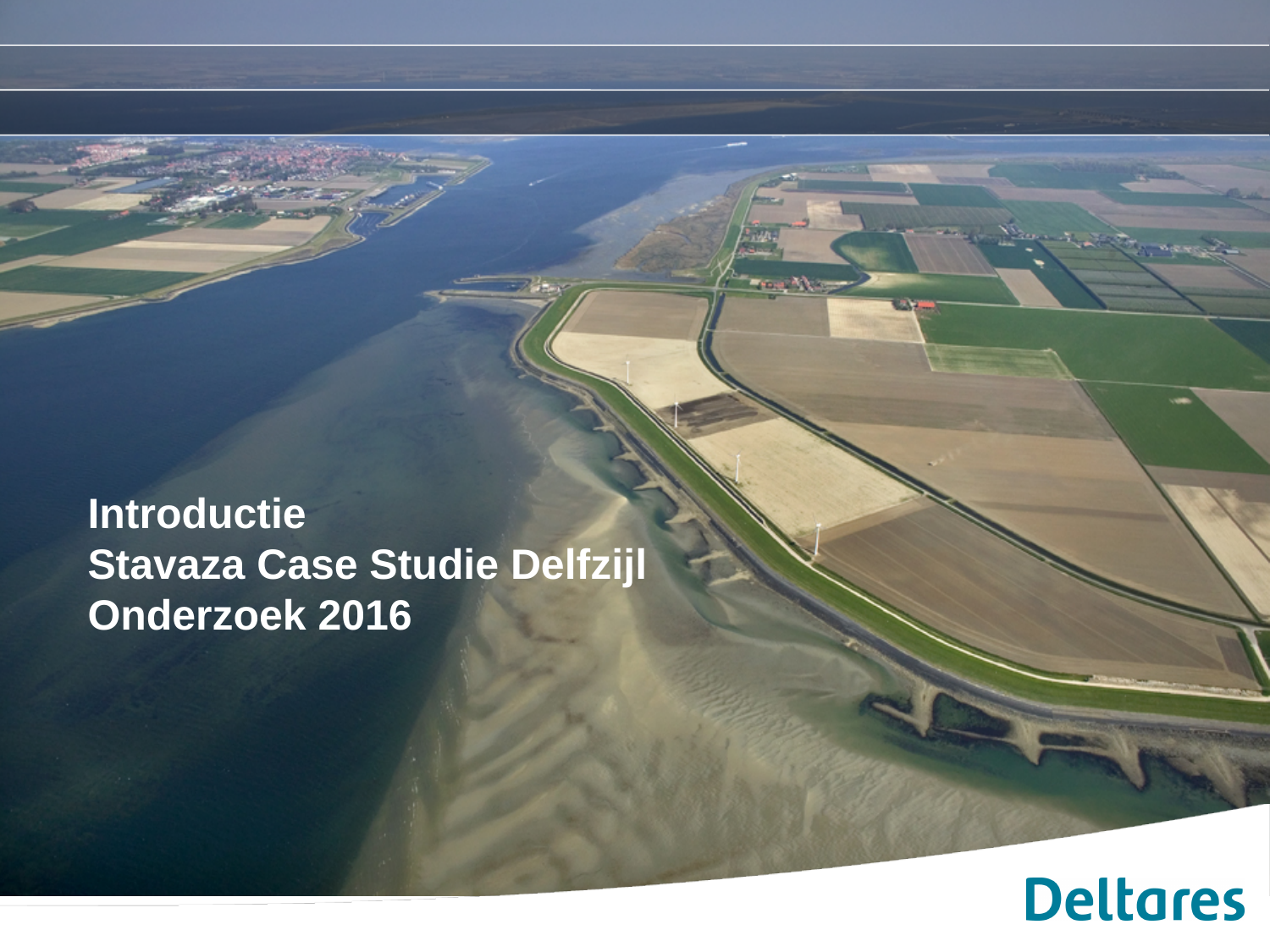

# Introductie Stavaza Case Studie Delfzijl Onderzoek 2016